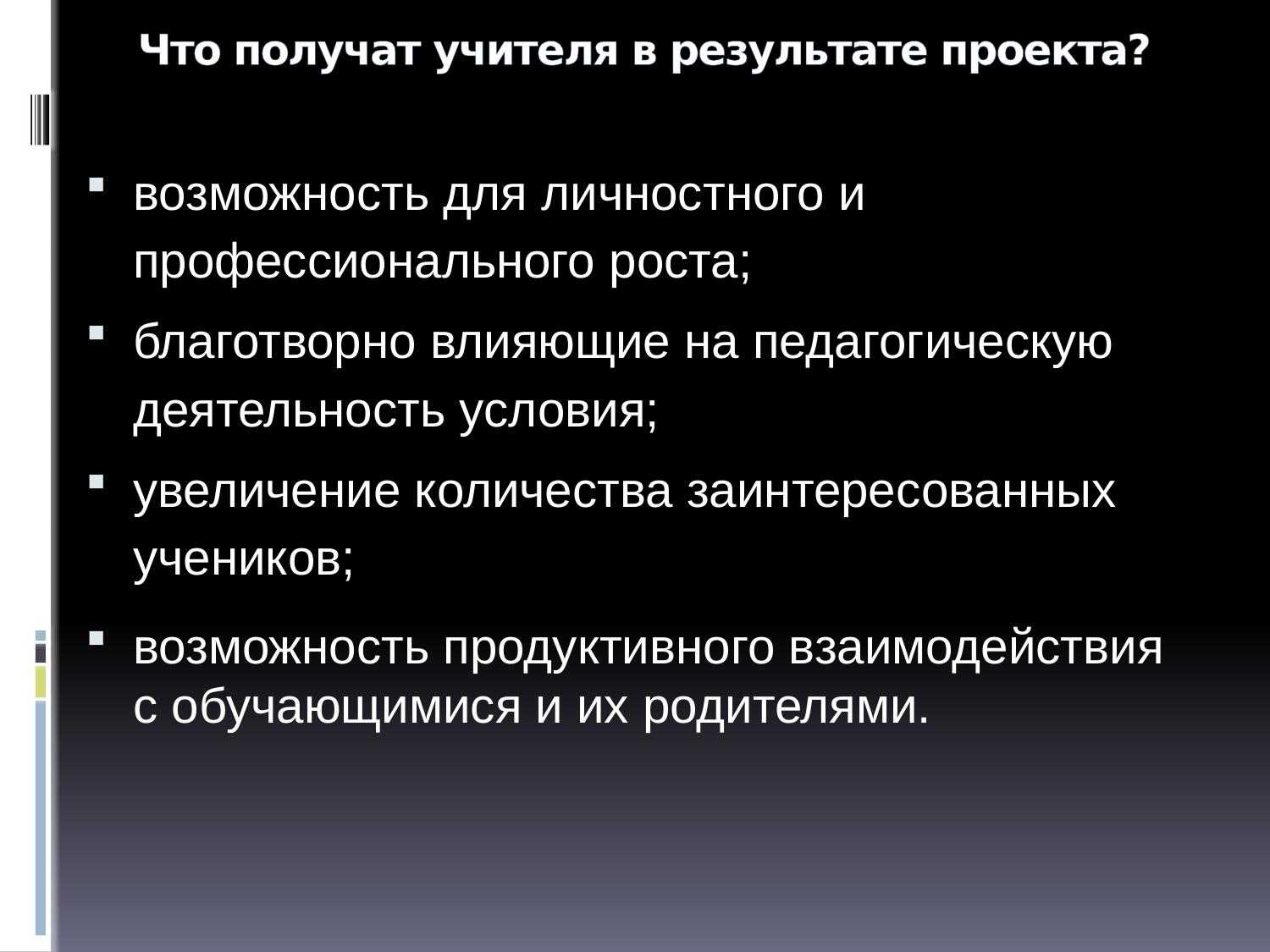

# Что получат учителя в результате проекта?
возможность для личностного и профессионального роста;
благотворно влияющие на педагогическую деятельность условия;
увеличение количества заинтересованных учеников;
возможность продуктивного взаимодействия с обучающимися и их родителями.